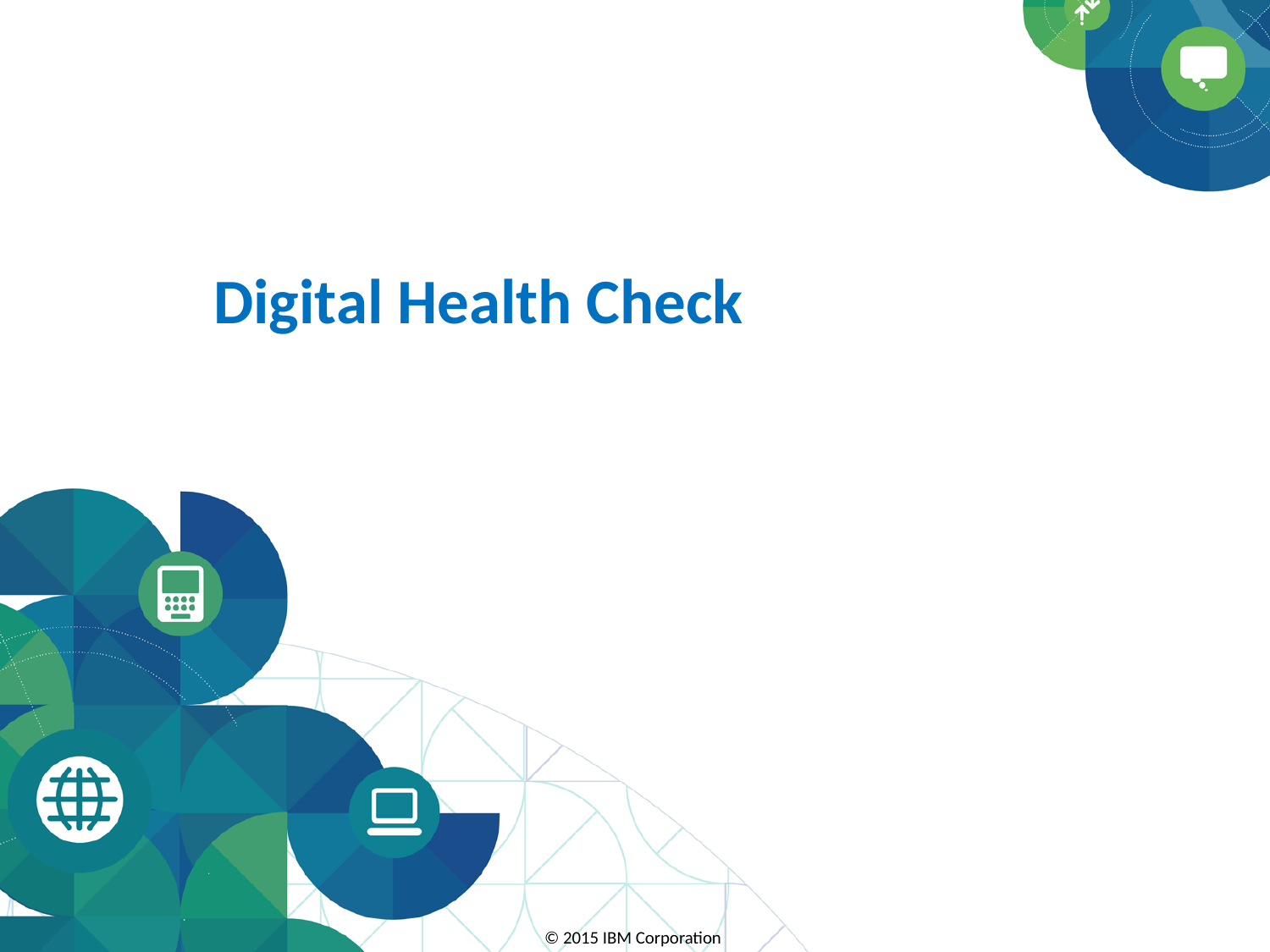

Digital Health Check
© 2015 IBM Corporation